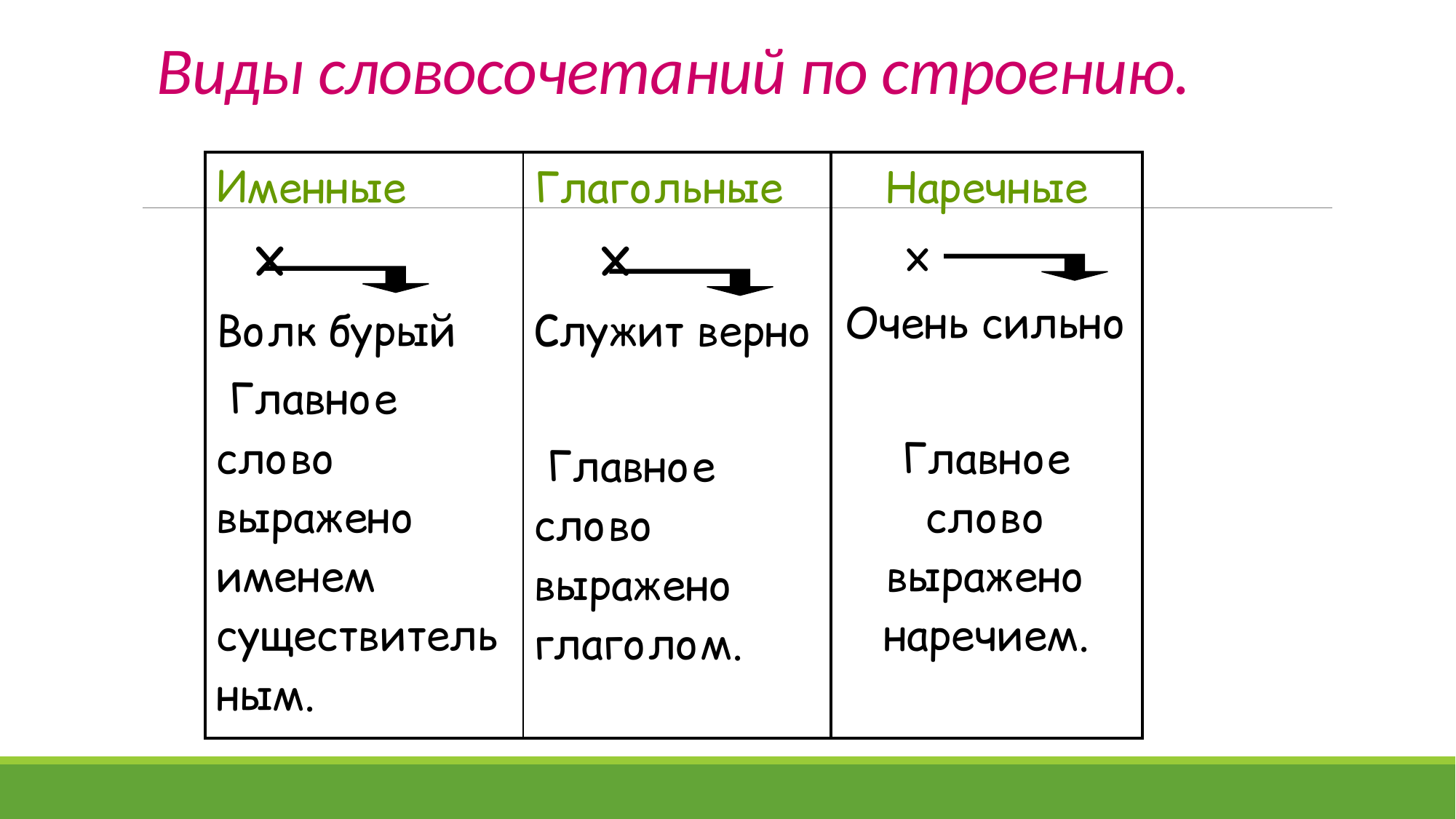

# Виды словосочетаний по строению.
| Именные х Волк бурый Главное слово выражено именем существительным. | Глагольные х Служит верно Главное слово выражено глаголом. | Наречные х Очень сильно Главное слово выражено наречием. |
| --- | --- | --- |